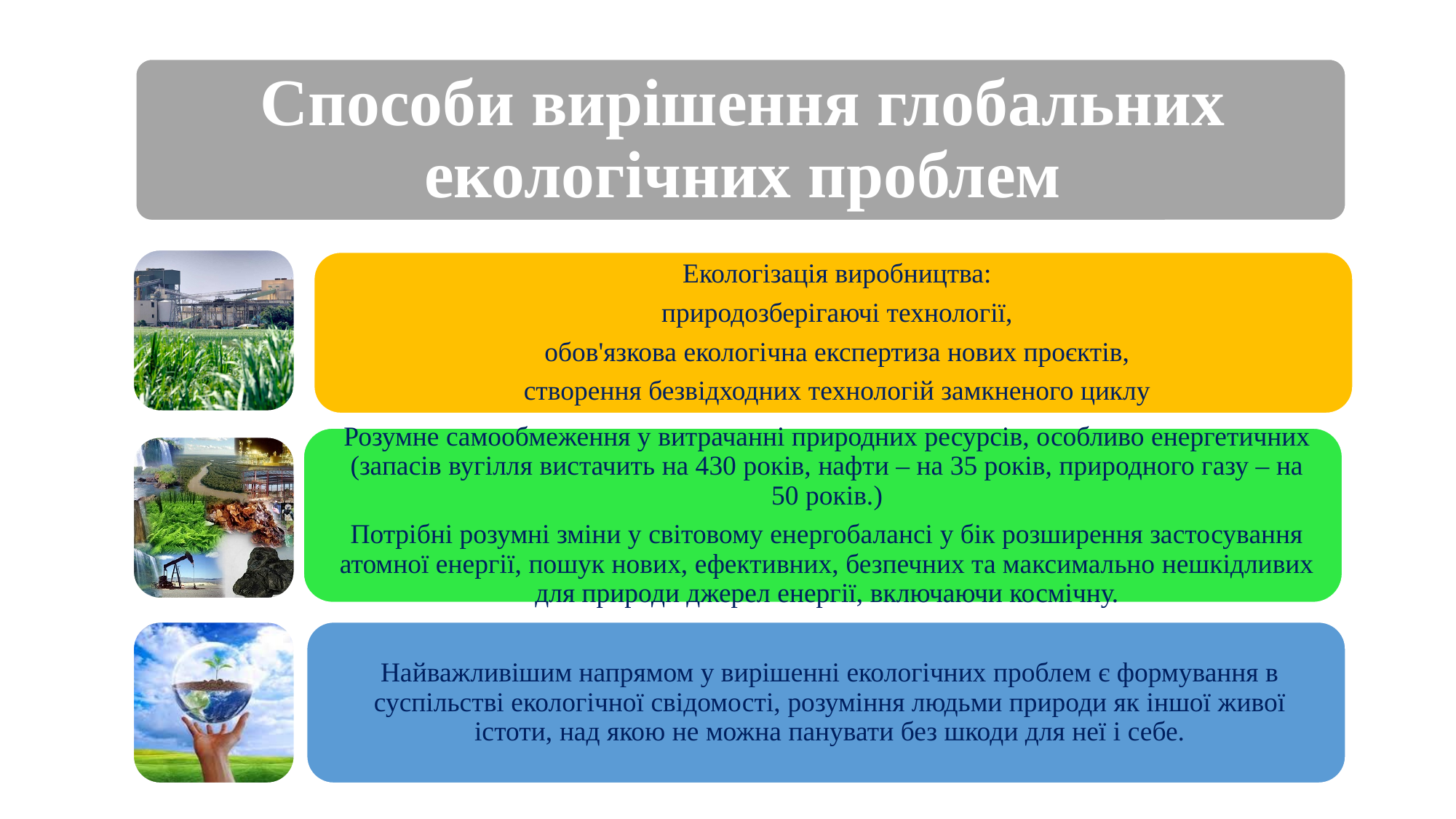

Способи вирішення глобальних екологічних проблем
Екологізація виробництва:
природозберігаючі технології,
обов'язкова екологічна експертиза нових проєктів,
створення безвідходних технологій замкненого циклу
Розумне самообмеження у витрачанні природних ресурсів, особливо енергетичних (запасів вугілля вистачить на 430 років, нафти – на 35 років, природного газу – на 50 років.)
Потрібні розумні зміни у світовому енергобалансі у бік розширення застосування атомної енергії, пошук нових, ефективних, безпечних та максимально нешкідливих для природи джерел енергії, включаючи космічну.
Найважливішим напрямом у вирішенні екологічних проблем є формування в суспільстві екологічної свідомості, розуміння людьми природи як іншої живої істоти, над якою не можна панувати без шкоди для неї і себе.